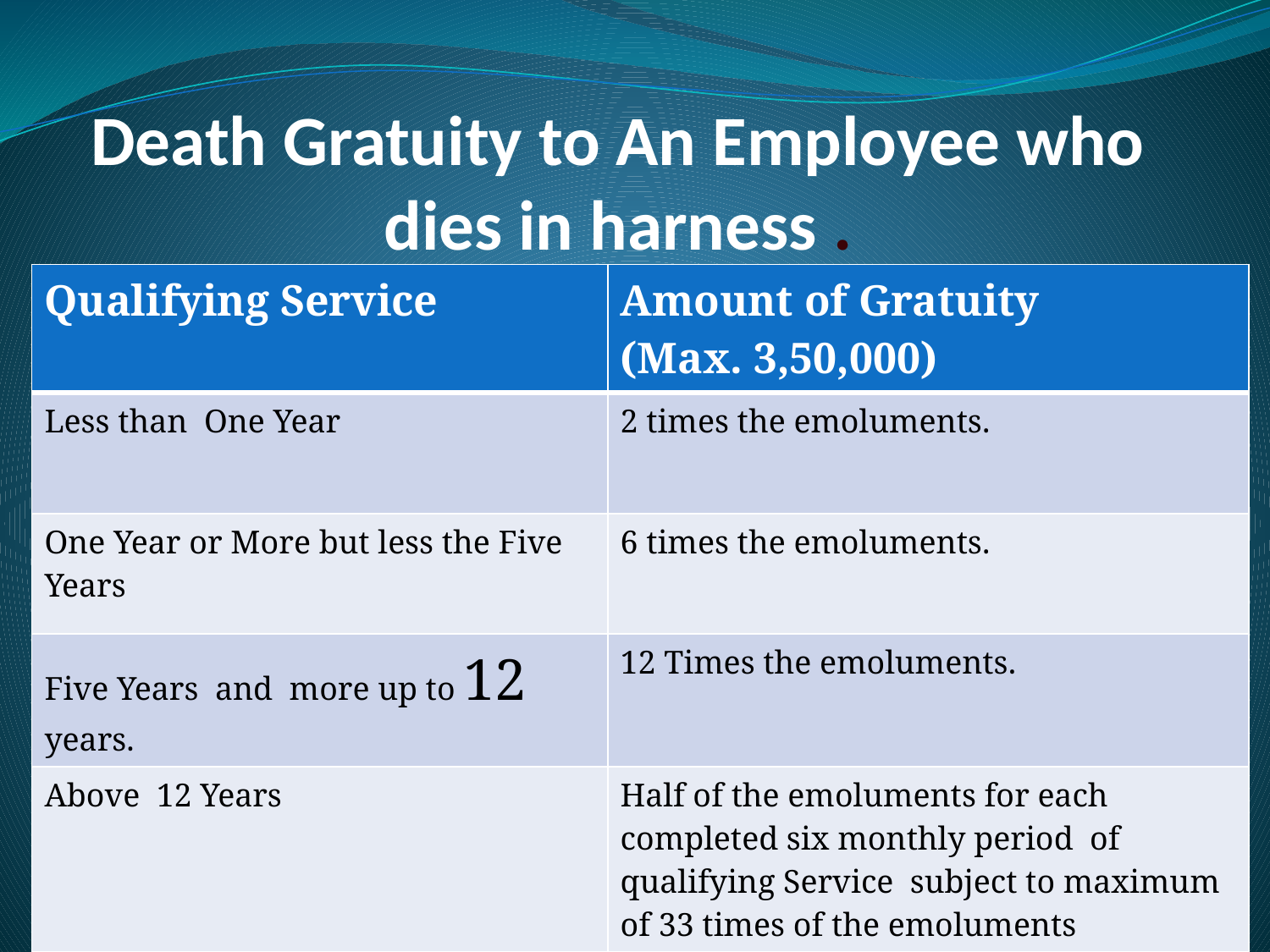

# Death Gratuity to An Employee who dies in harness .

| Qualifying Service | Amount of Gratuity (Max. 3,50,000) |
| --- | --- |
| Less than One Year | 2 times the emoluments. |
| One Year or More but less the Five Years | 6 times the emoluments. |
| Five Years and more up to 12 years. | 12 Times the emoluments. |
| Above 12 Years | Half of the emoluments for each completed six monthly period of qualifying Service subject to maximum of 33 times of the emoluments |